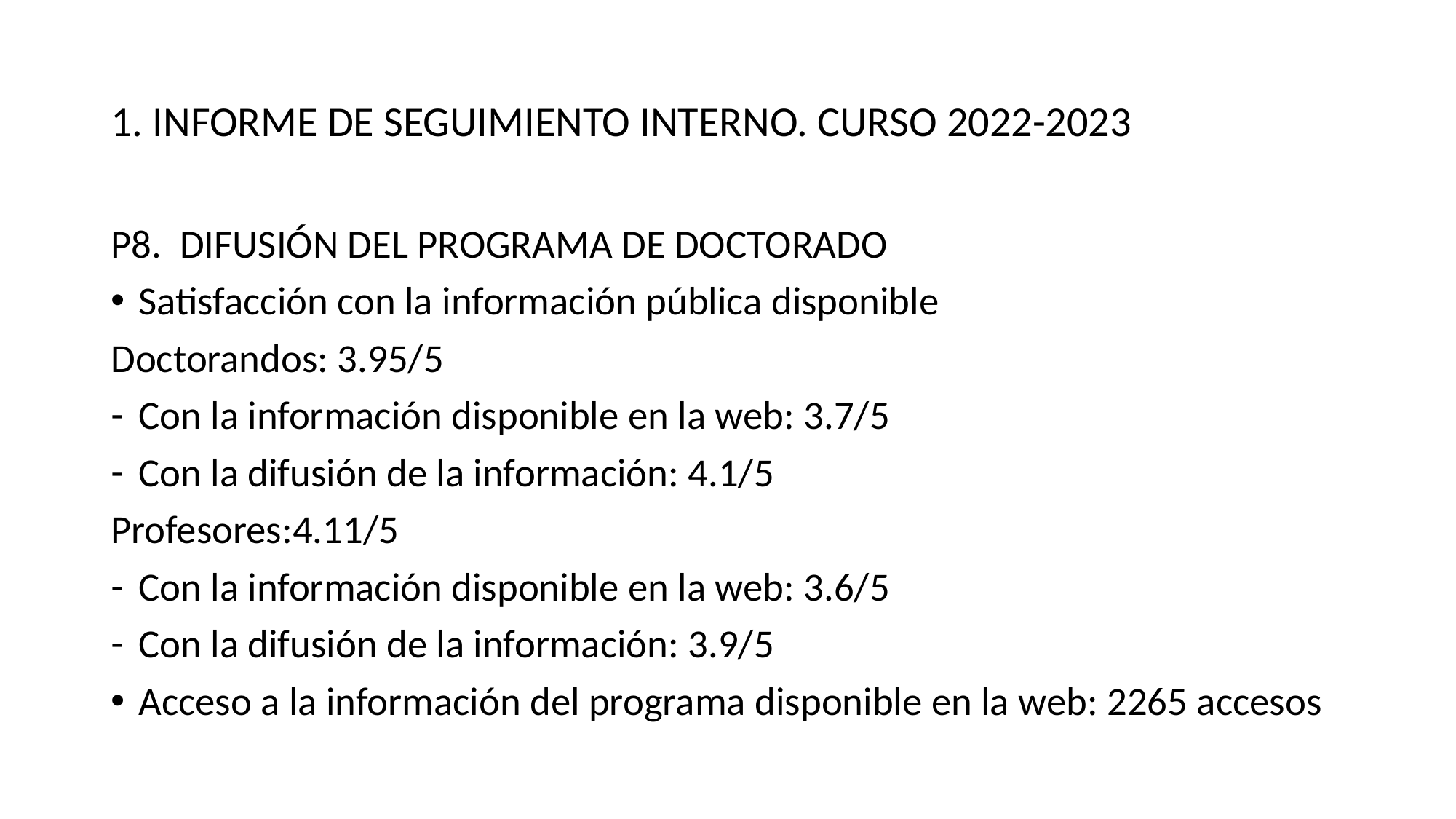

# 1. INFORME DE SEGUIMIENTO INTERNO. CURSO 2022-2023
P8.  DIFUSIÓN DEL PROGRAMA DE DOCTORADO
Satisfacción con la información pública disponible
Doctorandos: 3.95/5
Con la información disponible en la web: 3.7/5
Con la difusión de la información: 4.1/5
Profesores:4.11/5
Con la información disponible en la web: 3.6/5
Con la difusión de la información: 3.9/5
Acceso a la información del programa disponible en la web: 2265 accesos